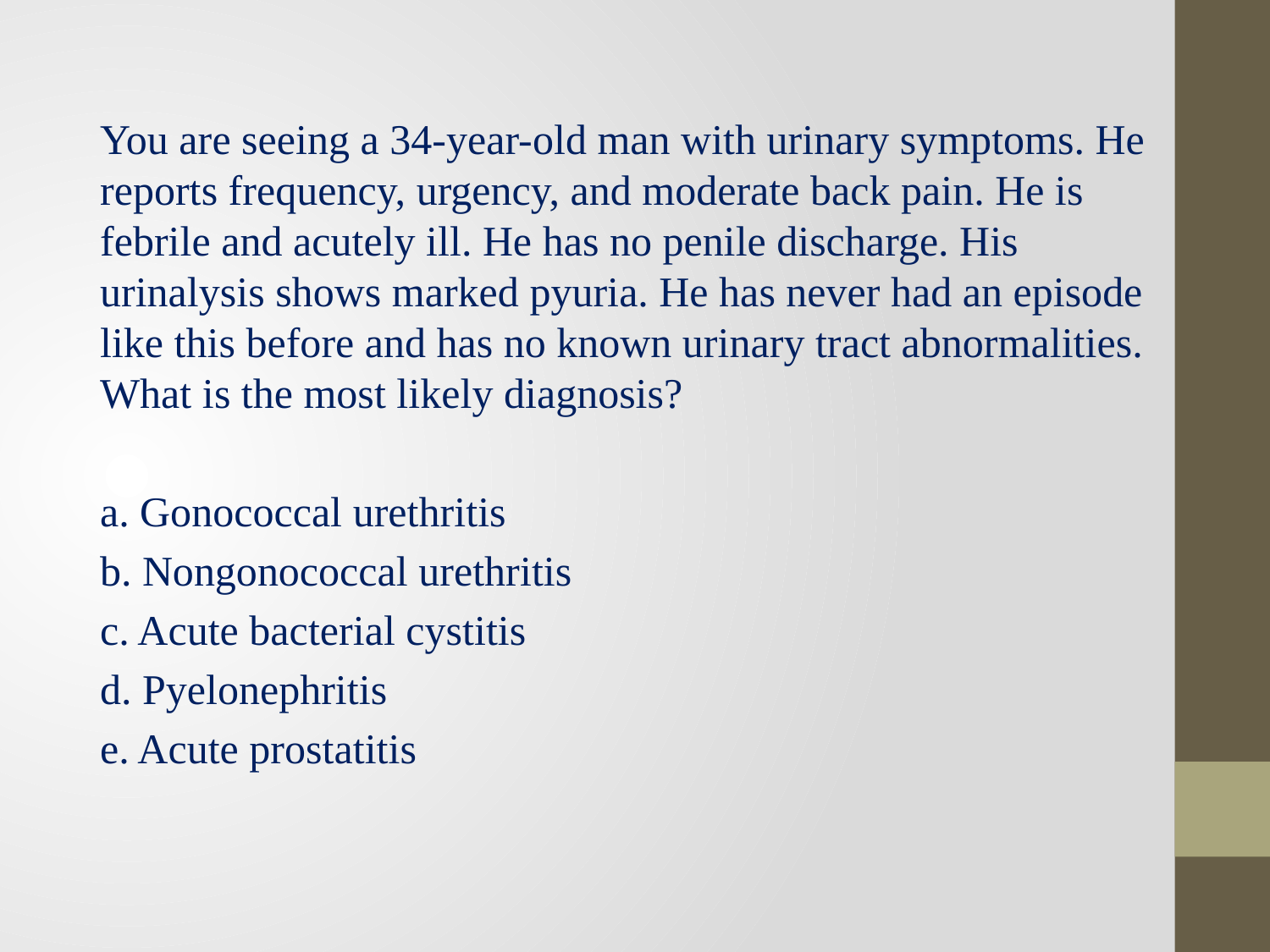

#
You are seeing a 34-year-old man with urinary symptoms. He reports frequency, urgency, and moderate back pain. He is febrile and acutely ill. He has no penile discharge. His urinalysis shows marked pyuria. He has never had an episode like this before and has no known urinary tract abnormalities. What is the most likely diagnosis?

a. Gonococcal urethritis
b. Nongonococcal urethritis
c. Acute bacterial cystitis
d. Pyelonephritis
e. Acute prostatitis